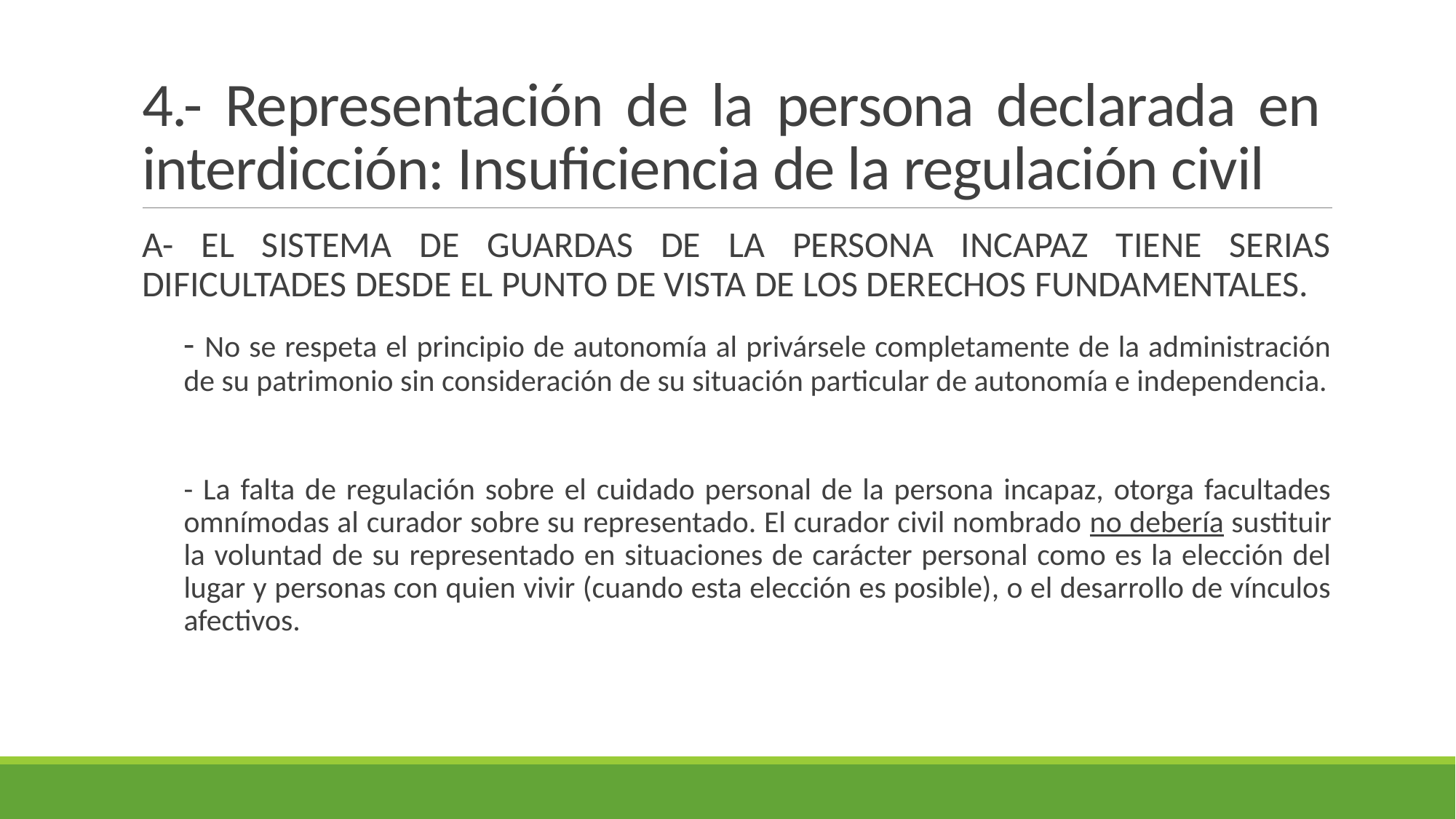

# 4.- Representación de la persona declarada en interdicción: Insuficiencia de la regulación civil
A- EL SISTEMA DE GUARDAS DE LA PERSONA INCAPAZ TIENE SERIAS DIFICULTADES DESDE EL PUNTO DE VISTA DE LOS DERECHOS FUNDAMENTALES.
- No se respeta el principio de autonomía al privársele completamente de la administración de su patrimonio sin consideración de su situación particular de autonomía e independencia.

- La falta de regulación sobre el cuidado personal de la persona incapaz, otorga facultades omnímodas al curador sobre su representado. El curador civil nombrado no debería sustituir la voluntad de su representado en situaciones de carácter personal como es la elección del lugar y personas con quien vivir (cuando esta elección es posible), o el desarrollo de vínculos afectivos.